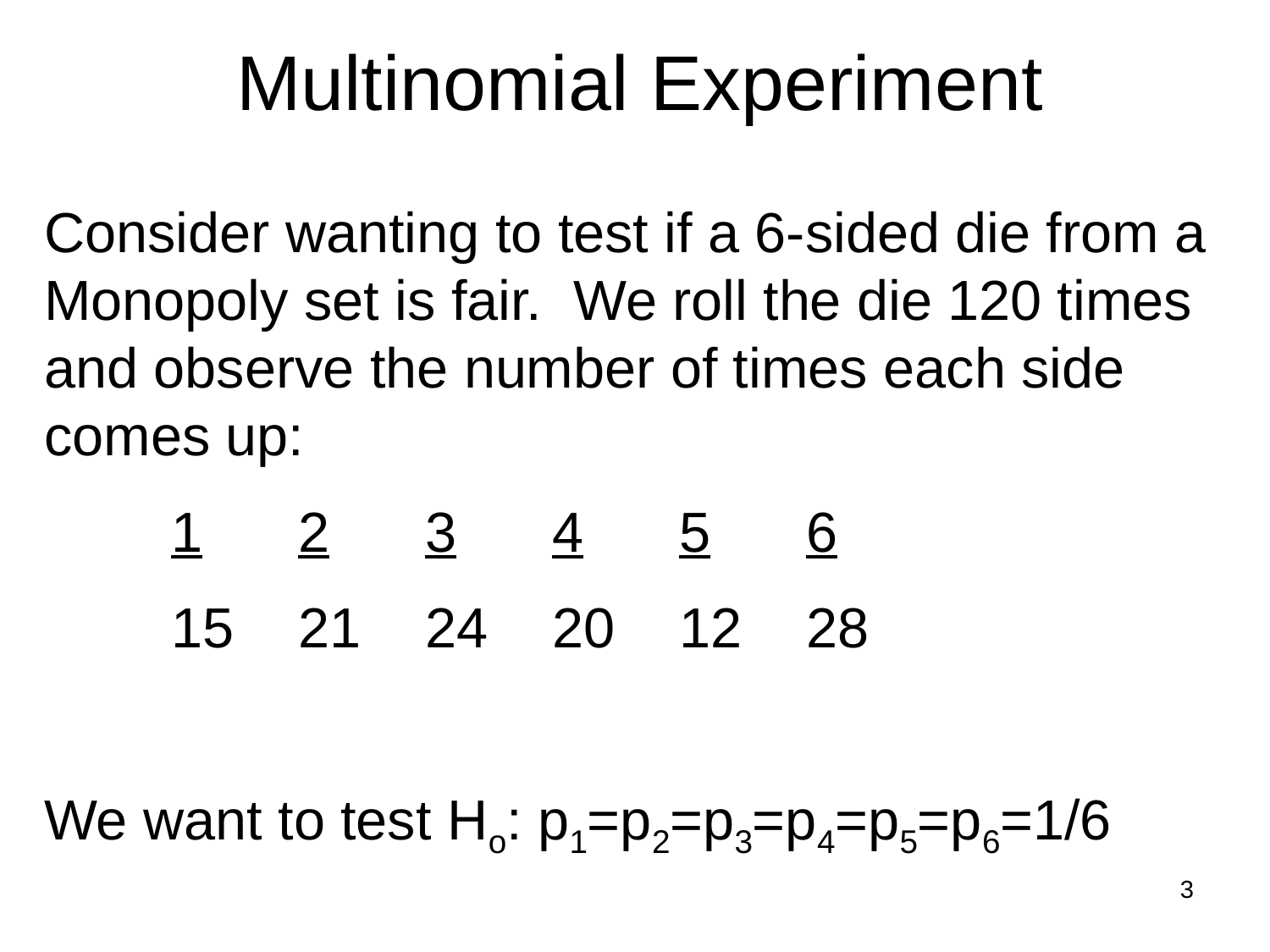

# Multinomial Experiment

Consider wanting to test if a 6-sided die from a Monopoly set is fair.  We roll the die 120 times and observe the number of times each side comes up:
	1	2	3	4	5	6
	15	21	24	20	12	28

We want to test Ho: p1=p2=p3=p4=p5=p6=1/6

3